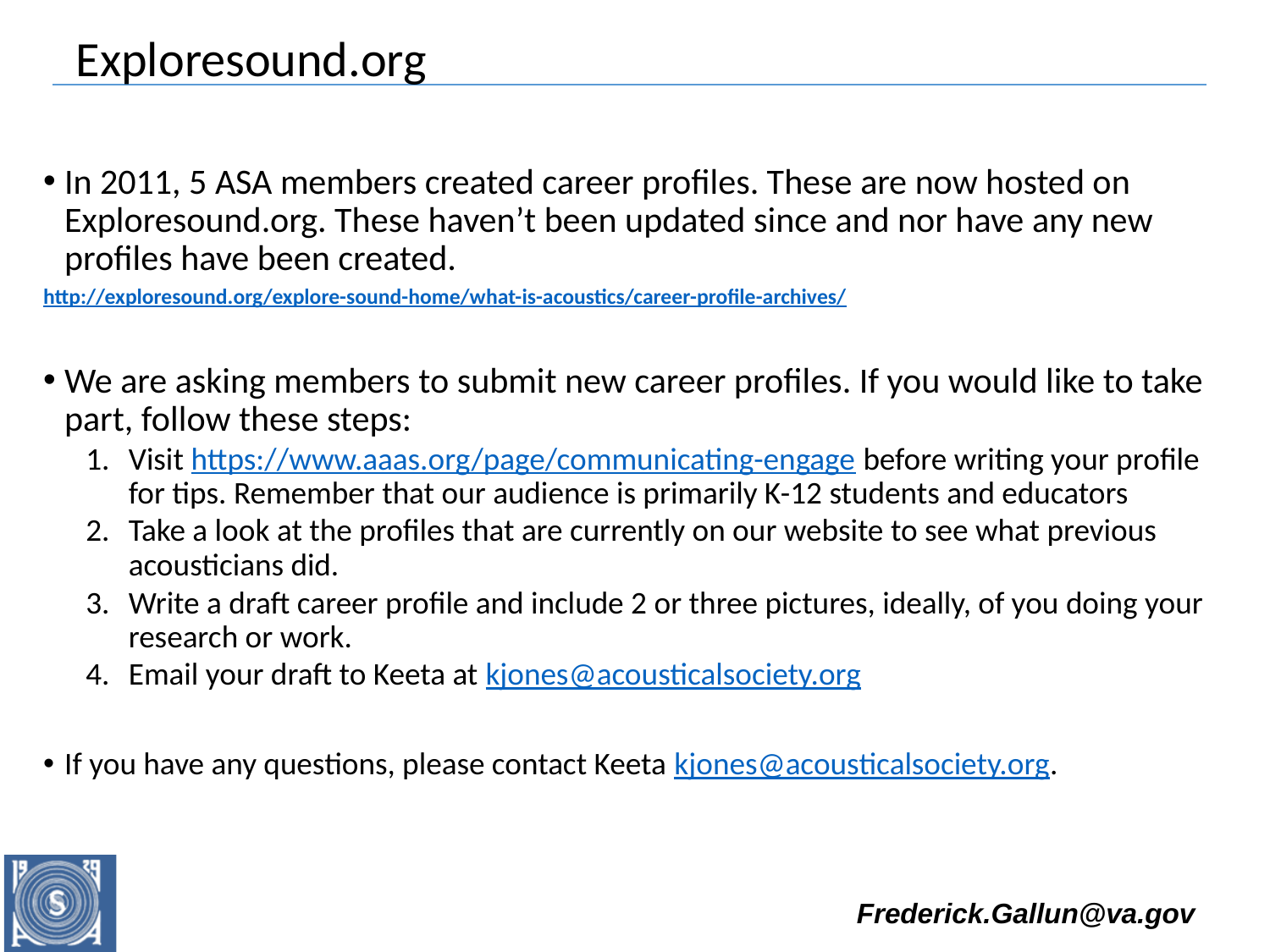

Exploresound.org
In 2011, 5 ASA members created career profiles. These are now hosted on Exploresound.org. These haven’t been updated since and nor have any new profiles have been created.
http://exploresound.org/explore-sound-home/what-is-acoustics/career-profile-archives/

We are asking members to submit new career profiles. If you would like to take part, follow these steps:
Visit https://www.aaas.org/page/communicating-engage before writing your profile for tips. Remember that our audience is primarily K-12 students and educators
Take a look at the profiles that are currently on our website to see what previous acousticians did.
Write a draft career profile and include 2 or three pictures, ideally, of you doing your research or work.
Email your draft to Keeta at kjones@acousticalsociety.org

If you have any questions, please contact Keeta kjones@acousticalsociety.org.